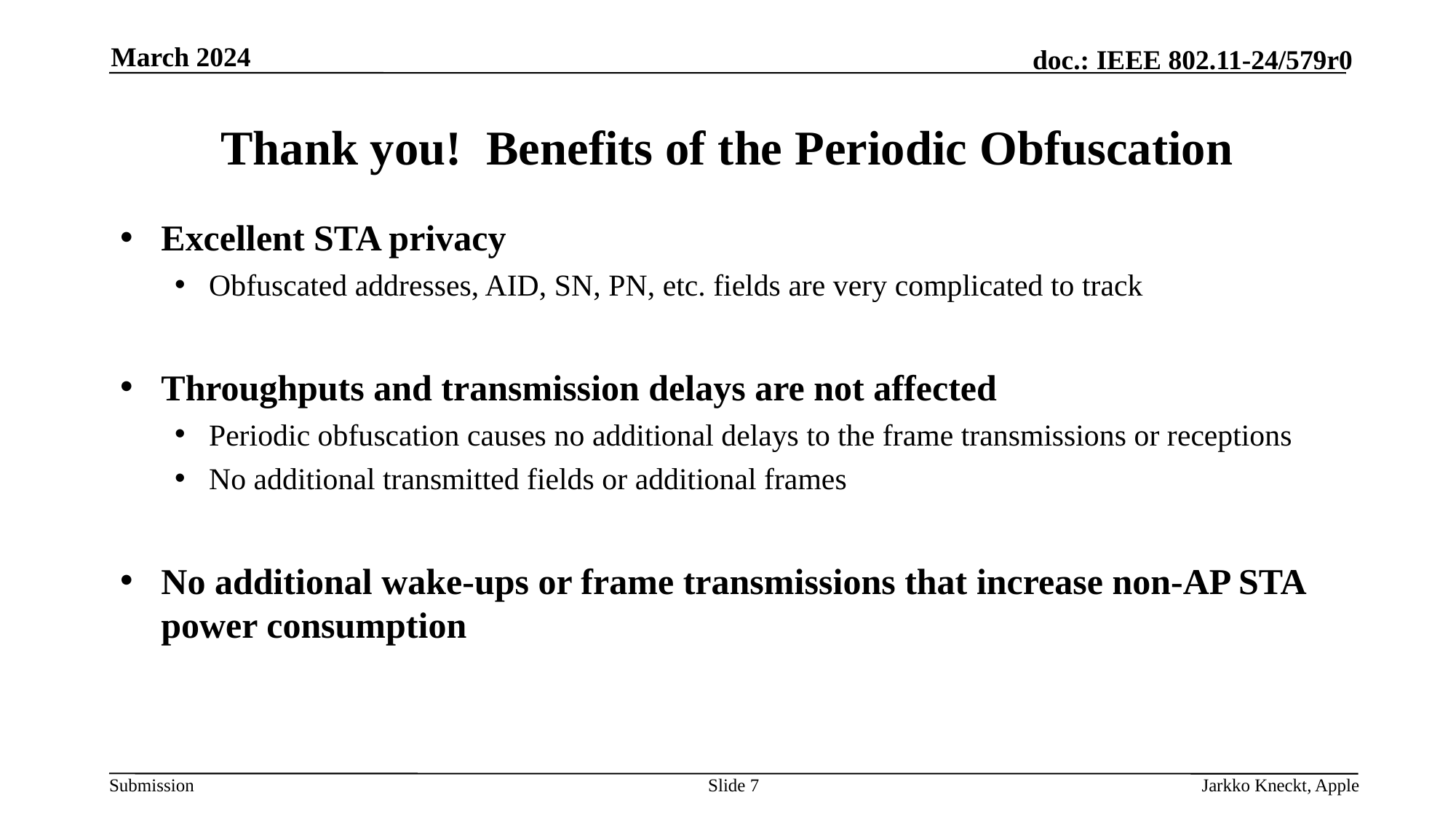

March 2024
# Thank you!  Benefits of the Periodic Obfuscation
Excellent STA privacy
Obfuscated addresses, AID, SN, PN, etc. fields are very complicated to track

Throughputs and transmission delays are not affected
Periodic obfuscation causes no additional delays to the frame transmissions or receptions
No additional transmitted fields or additional frames

No additional wake-ups or frame transmissions that increase non-AP STA power consumption
Slide 7
Jarkko Kneckt, Apple